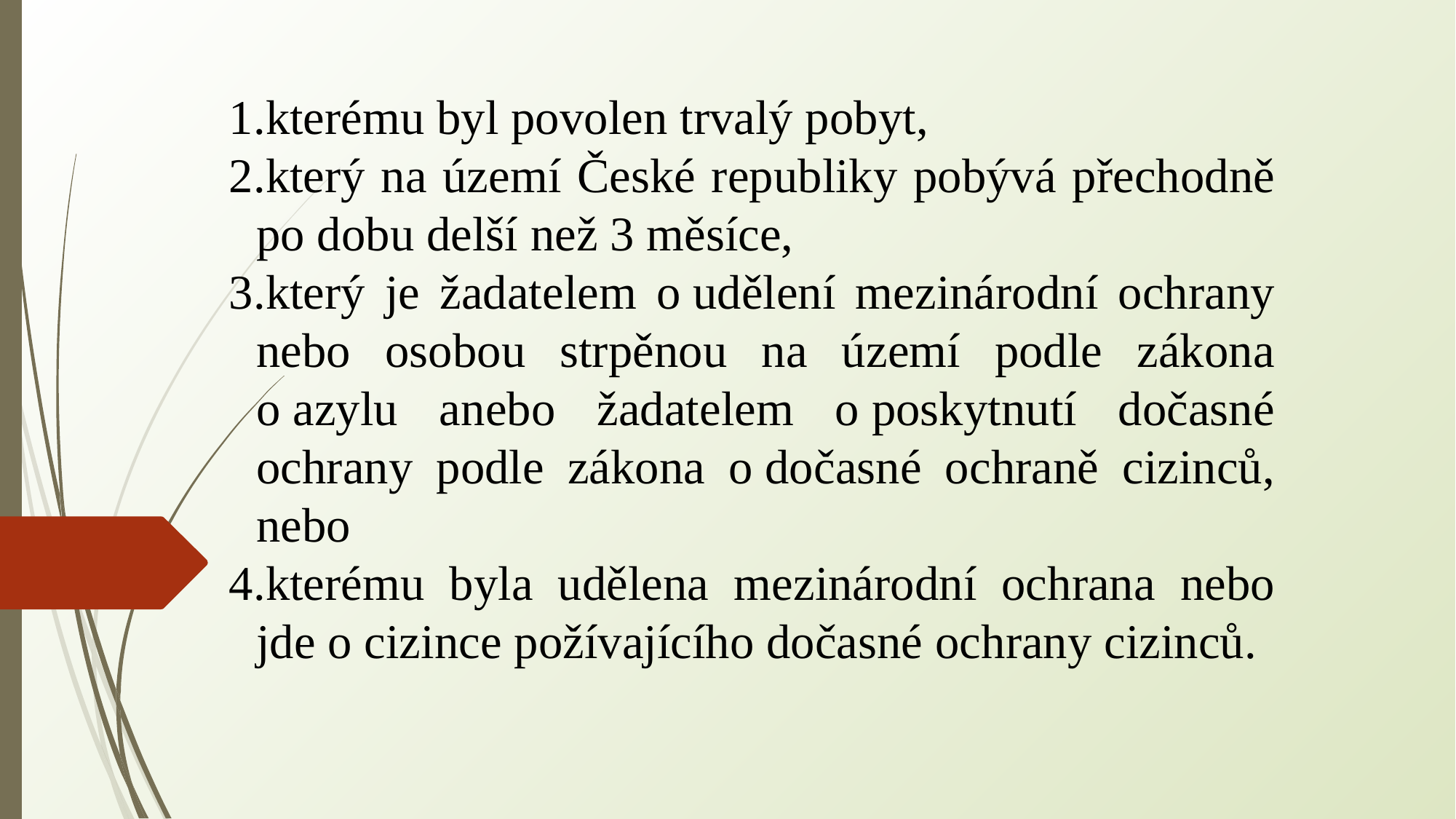

kterému byl povolen trvalý pobyt,
který na území České republiky pobývá přechodně po dobu delší než 3 měsíce,
který je žadatelem o udělení mezinárodní ochrany nebo osobou strpěnou na území podle zákona o azylu anebo žadatelem o poskytnutí dočasné ochrany podle zákona o dočasné ochraně cizinců, nebo
kterému byla udělena mezinárodní ochrana nebo jde o cizince požívajícího dočasné ochrany cizinců.